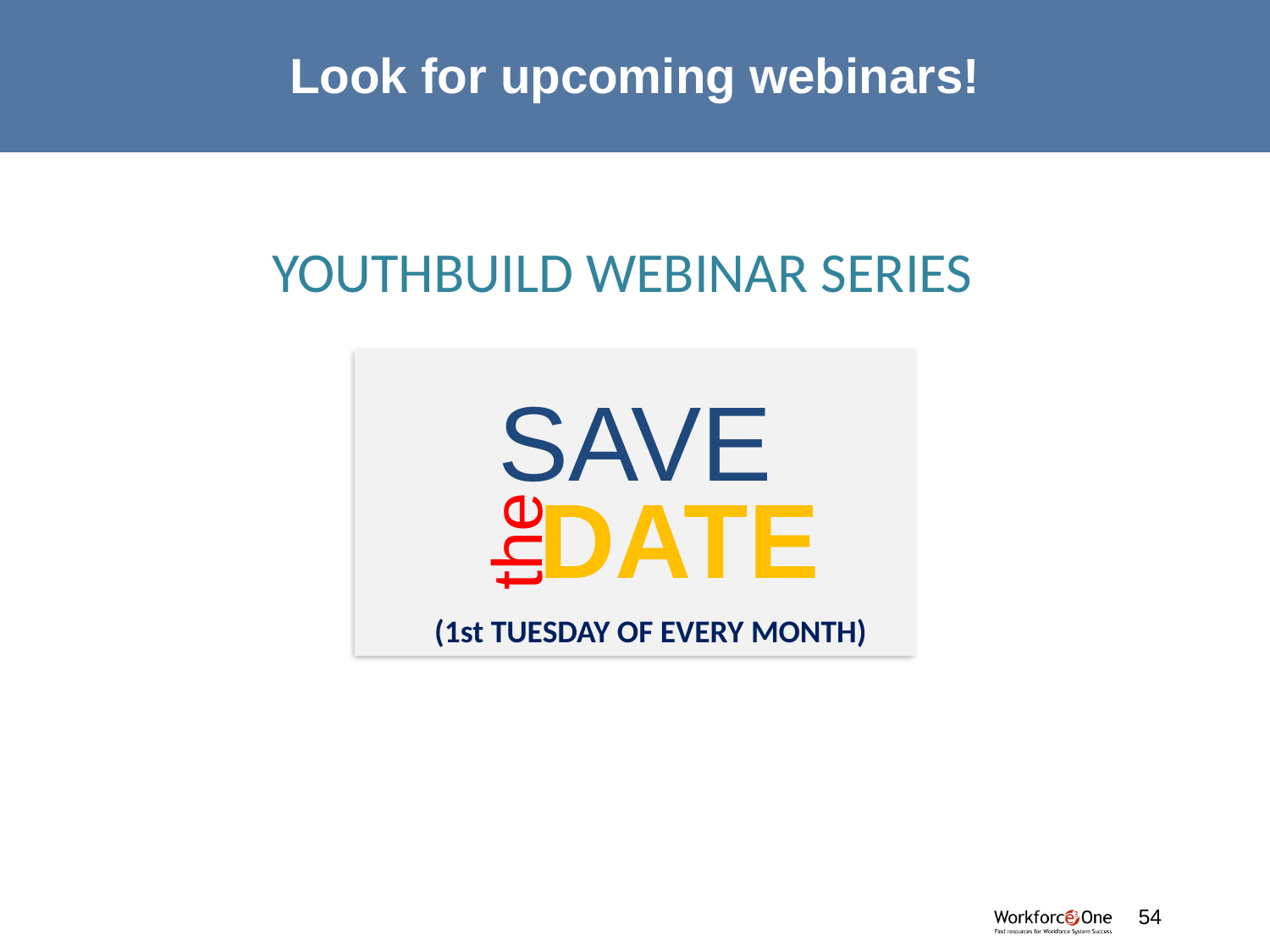

# Look for upcoming webinars!
YOUTHBUILD WEBINAR SERIES
SAVE
   DATE
the
(1st TUESDAY OF EVERY MONTH)
#
54